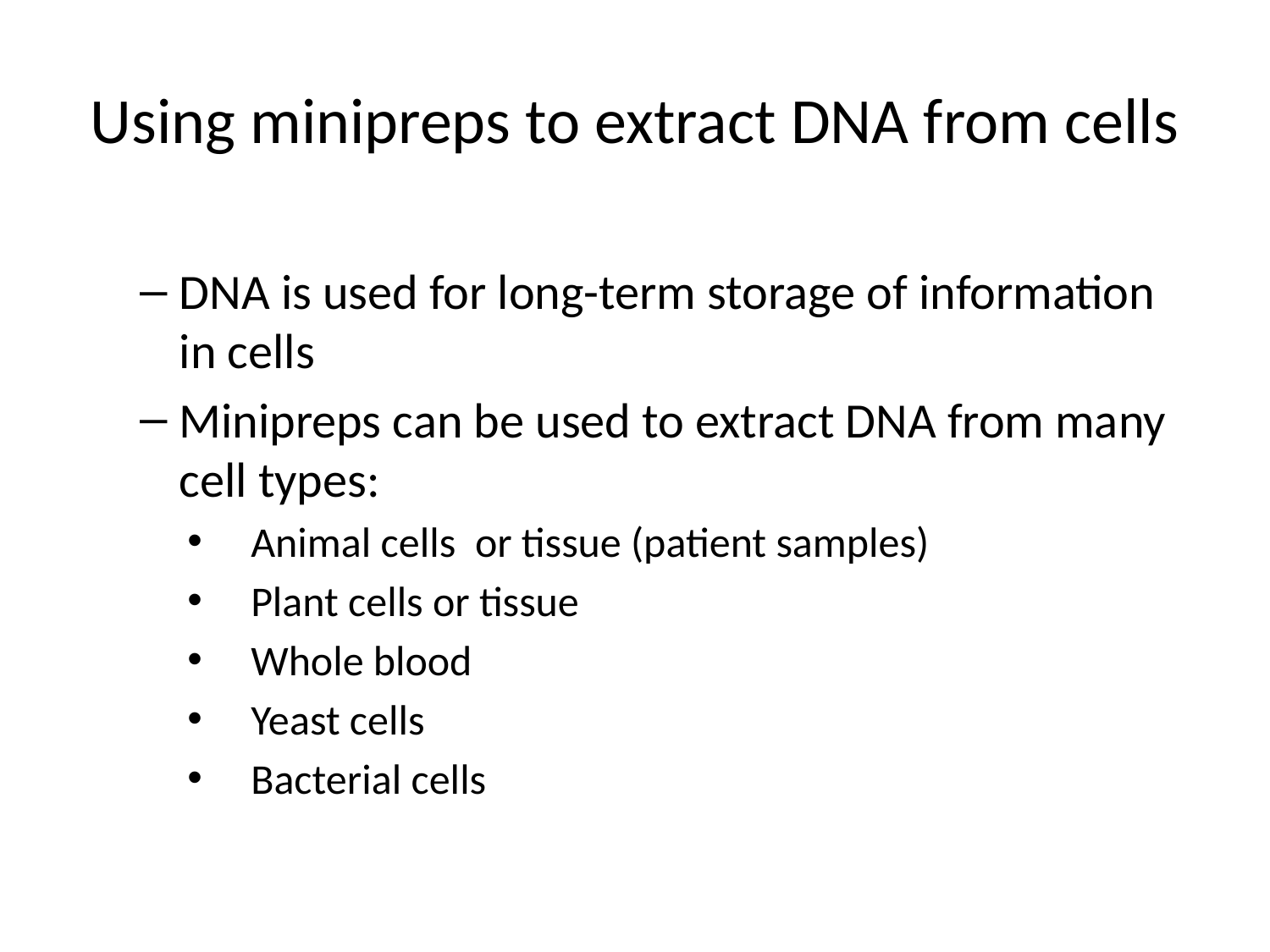

# Using minipreps to extract DNA from cells
DNA is used for long-term storage of information in cells
Minipreps can be used to extract DNA from many cell types:
Animal cells  or tissue (patient samples)
Plant cells or tissue
Whole blood
Yeast cells
Bacterial cells